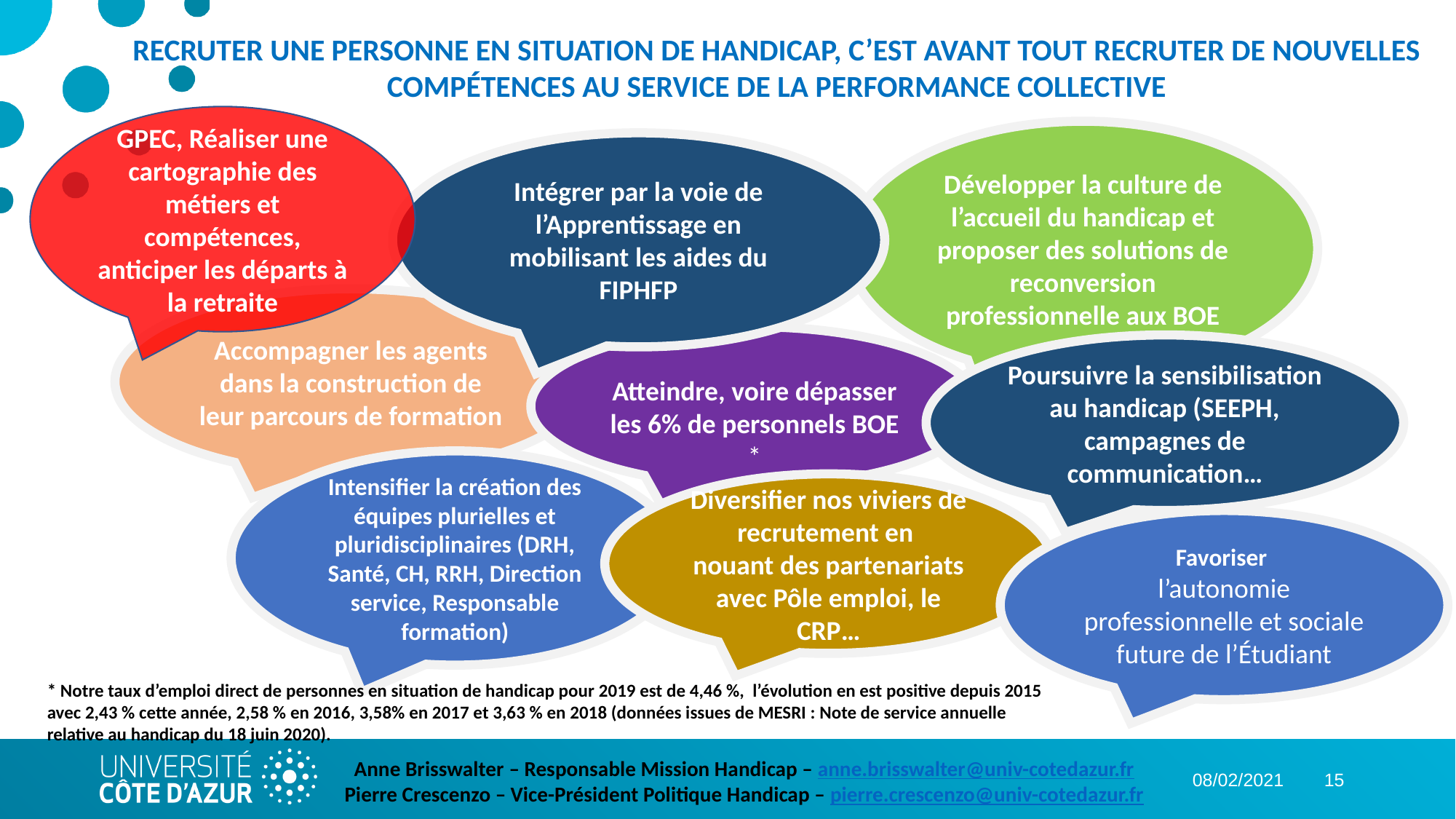

RECRUTER UNE PERSONNE EN SITUATION DE HANDICAP, C’EST AVANT TOUT RECRUTER DE NOUVELLES
COMPÉTENCES AU SERVICE DE LA PERFORMANCE COLLECTIVE
GPEC, Réaliser une cartographie des métiers et compétences, anticiper les départs à la retraite
Développer la culture de l’accueil du handicap et proposer des solutions de reconversion professionnelle aux BOE

Intégrer par la voie de l’Apprentissage en mobilisant les aides du FIPHFP

Accompagner les agents dans la construction de leur parcours de formation

Atteindre, voire dépasser les 6% de personnels BOE
*

Poursuivre la sensibilisation au handicap (SEEPH, campagnes de communication…

Intensifier la création des équipes plurielles et pluridisciplinaires (DRH, Santé, CH, RRH, Direction service, Responsable formation)
Diversifier nos viviers de recrutement en
nouant des partenariats avec Pôle emploi, le CRP…
Favoriser
l’autonomie professionnelle et sociale future de l’Étudiant
* Notre taux d’emploi direct de personnes en situation de handicap pour 2019 est de 4,46 %,  l’évolution en est positive depuis 2015 avec 2,43 % cette année, 2,58 % en 2016, 3,58% en 2017 et 3,63 % en 2018 (données issues de MESRI : Note de service annuelle relative au handicap du 18 juin 2020).